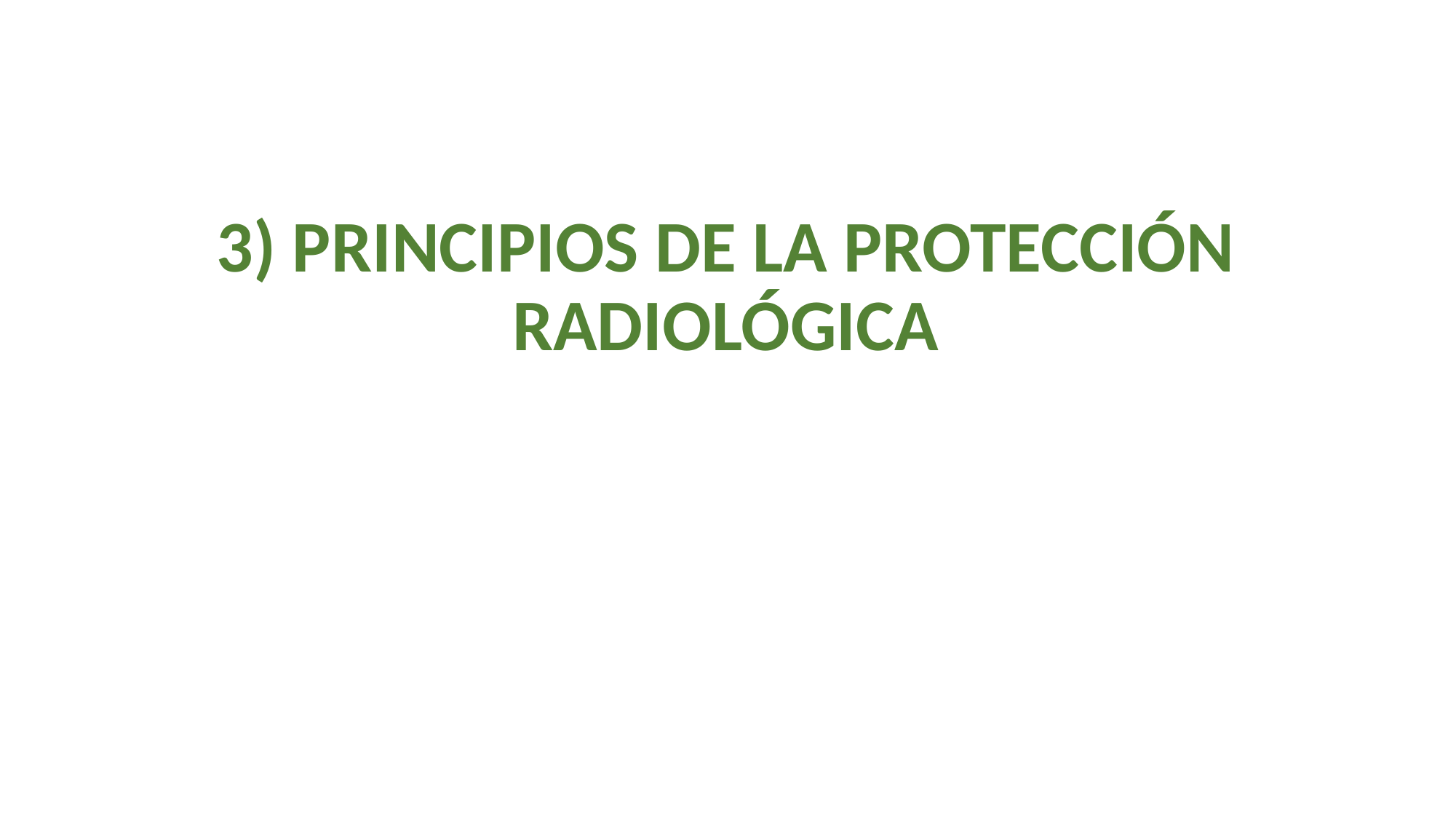

# 3) PRINCIPIOS DE LA PROTECCIÓN RADIOLÓGICA